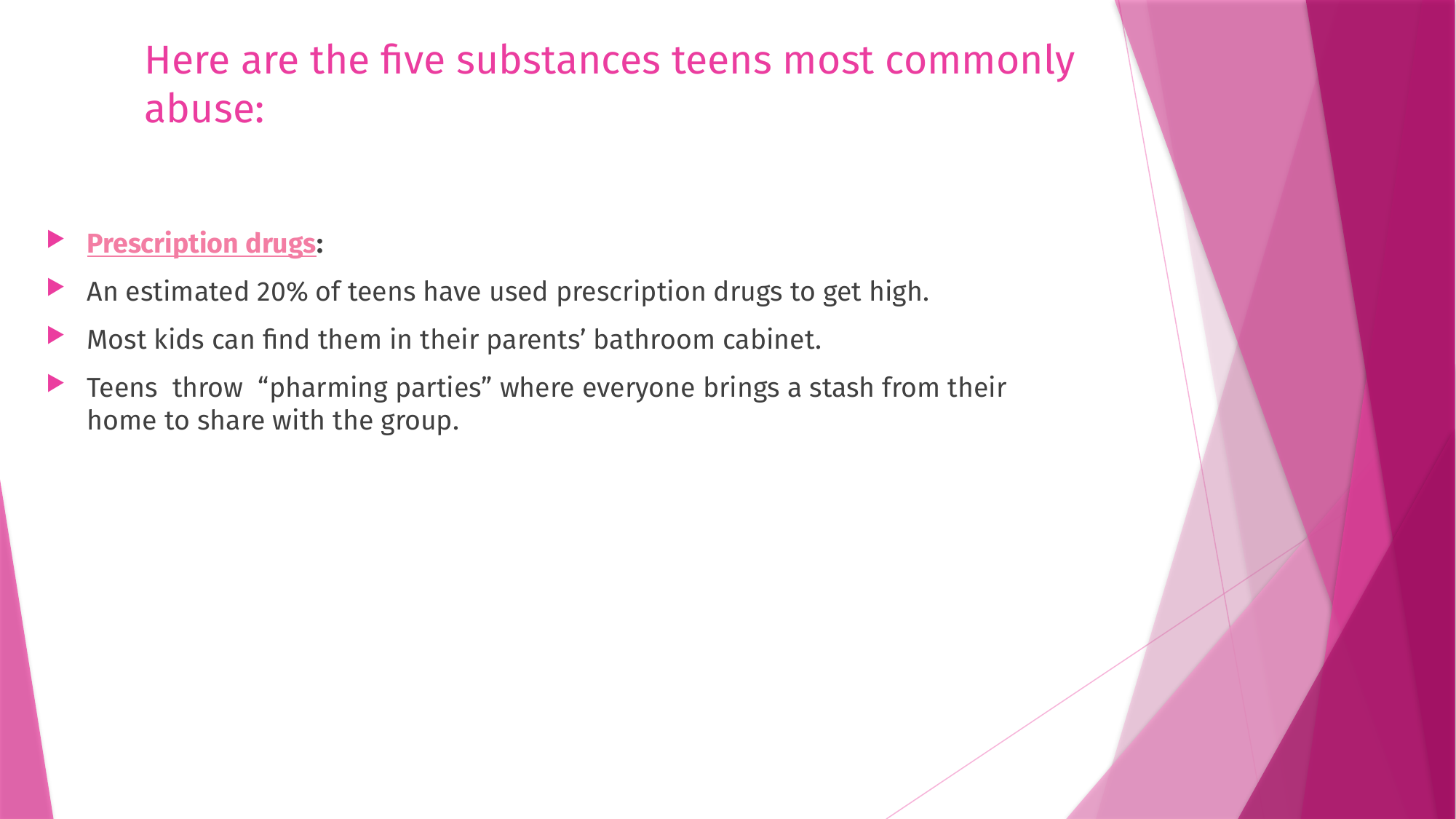

# Here are the five substances teens most commonly abuse:
Prescription drugs:
An estimated 20% of teens have used prescription drugs to get high.
Most kids can find them in their parents’ bathroom cabinet.
Teens  throw  “pharming parties” where everyone brings a stash from their home to share with the group.